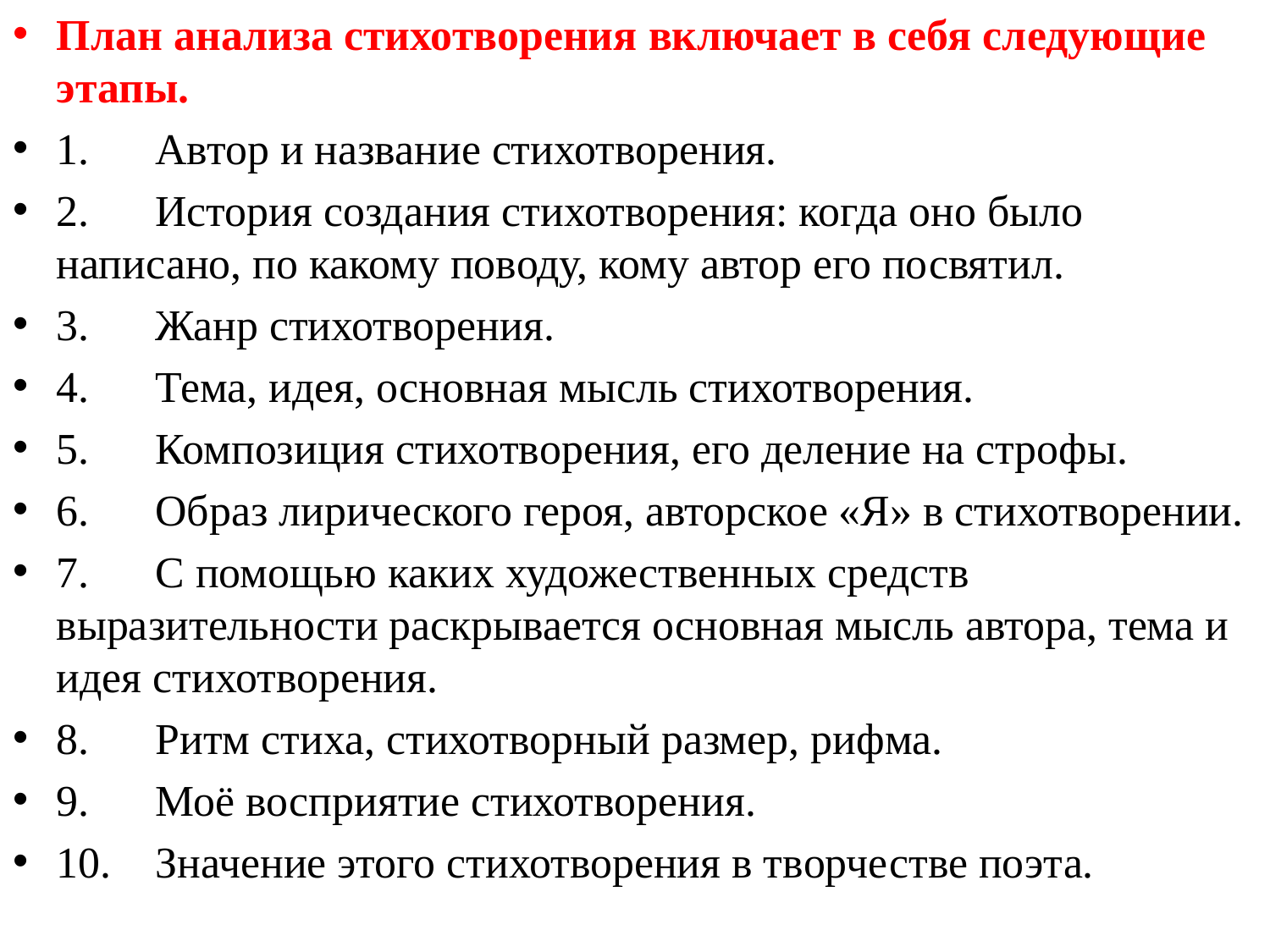

План анализа стихотворения включает в себя следующие этапы.
1.	Автор и название стихотворения.
2.	История создания стихотворения: когда оно было написано, по какому поводу, кому автор его посвятил.
3.	Жанр стихотворения.
4.	Тема, идея, основная мысль стихотворения.
5.	Композиция стихотворения, его деление на строфы.
6.	Образ лирического героя, авторское «Я» в стихотворении.
7.	С помощью каких художественных средств выразительности раскрывается основная мысль автора, тема и идея стихотворения.
8.	Ритм стиха, стихотворный размер, рифма.
9.	Моё восприятие стихотворения.
10.	Значение этого стихотворения в творчестве поэта.